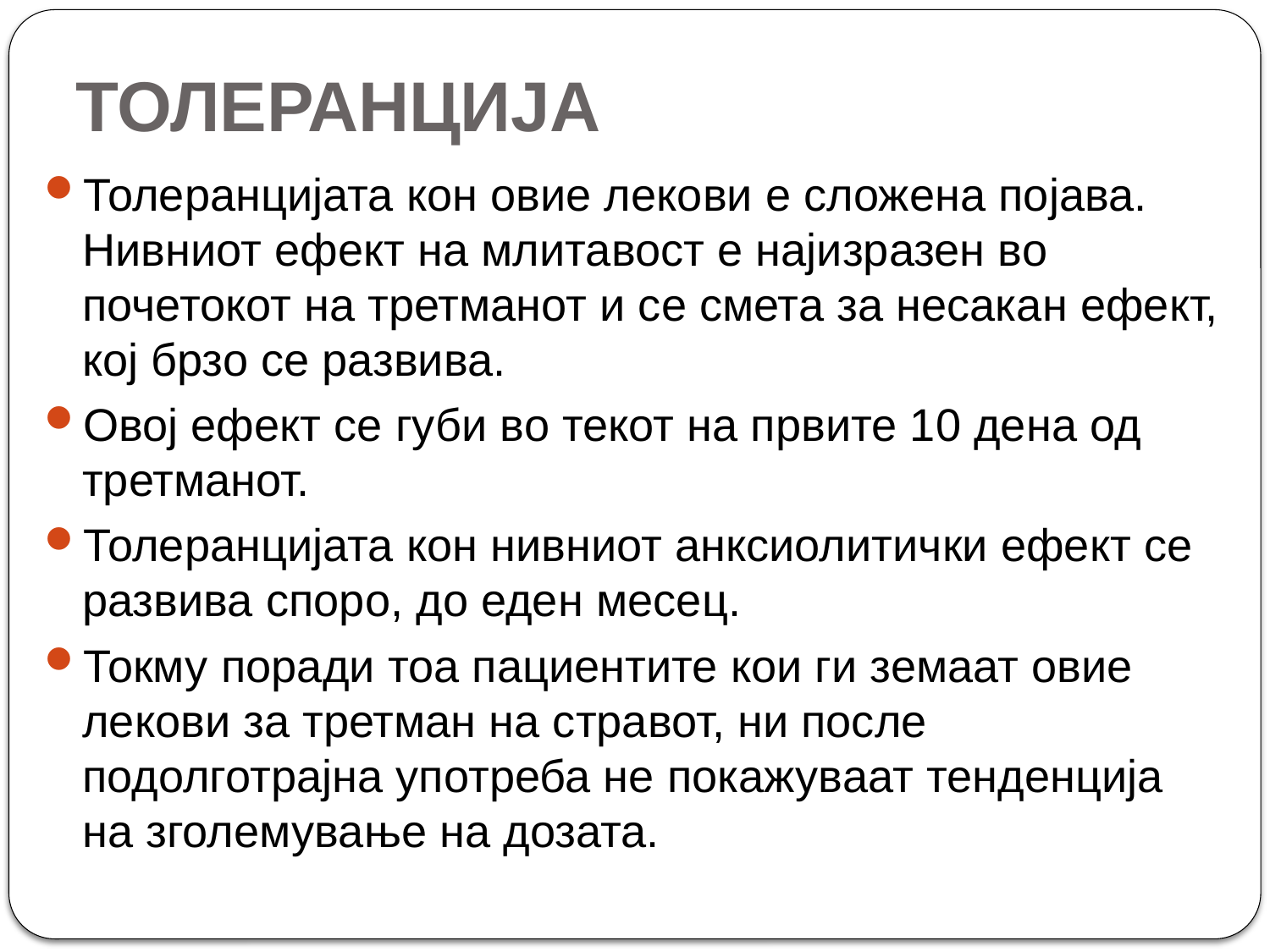

# ТОЛЕРАНЦИЈА
Толеранцијата кон овие лекови е сложена појава. Нивниот ефект на млитавост е најизразен во почетокот на третманот и се смета за несакан ефект, кој брзо се развива.
Овој ефект се губи во текот на првите 10 дена од третманот.
Толеранцијата кон нивниот анксиолитички ефект се развива споро, до еден месец.
Токму поради тоа пациентите кои ги земаат овие лекови за третман на стравот, ни после подолготрајна употреба не покажуваат тенденција на зголемување на дозата.